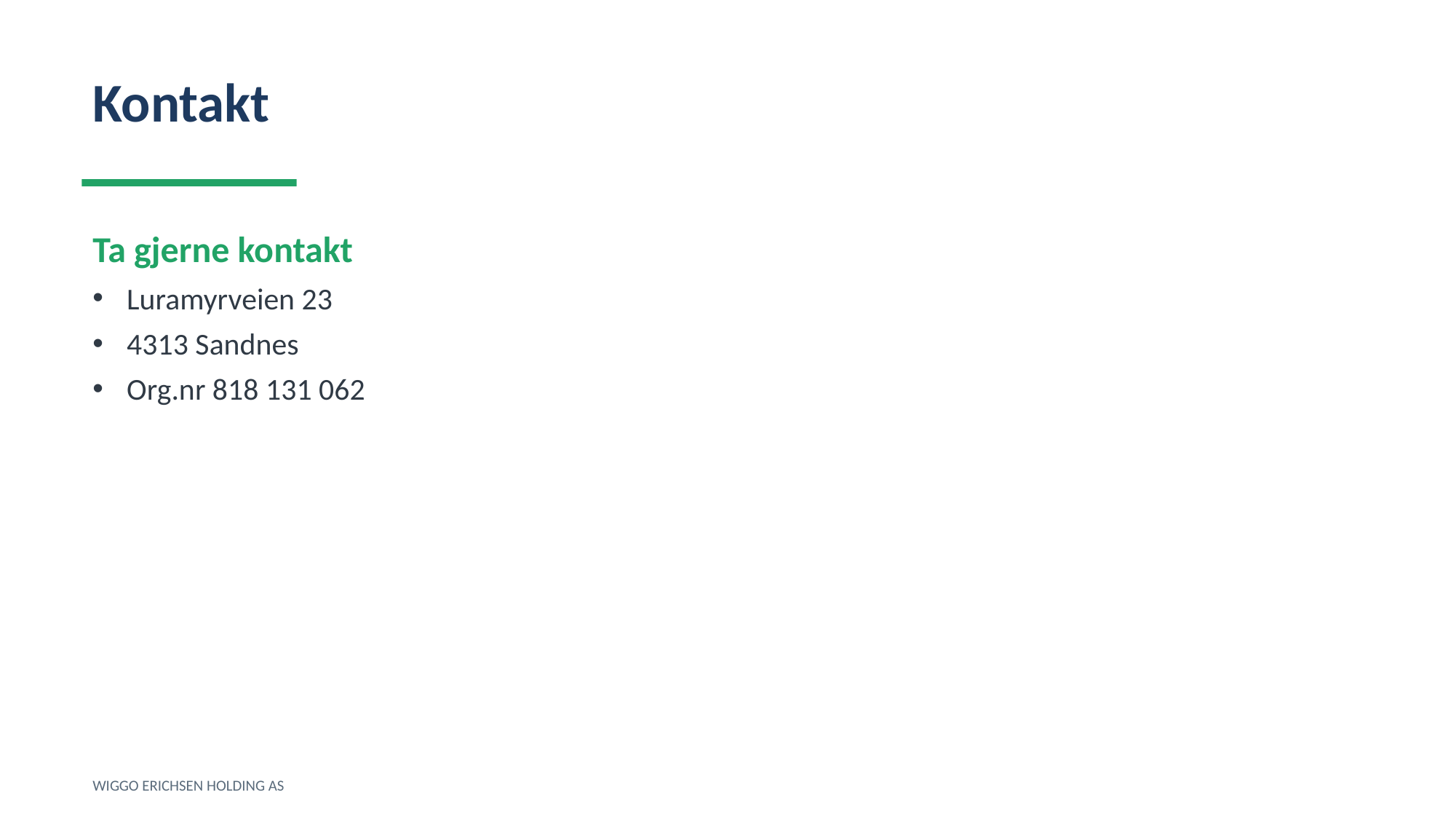

Kontakt

Ta gjerne kontakt
Luramyrveien 23
4313 Sandnes
Org.nr 818 131 062
WIGGO ERICHSEN HOLDING AS